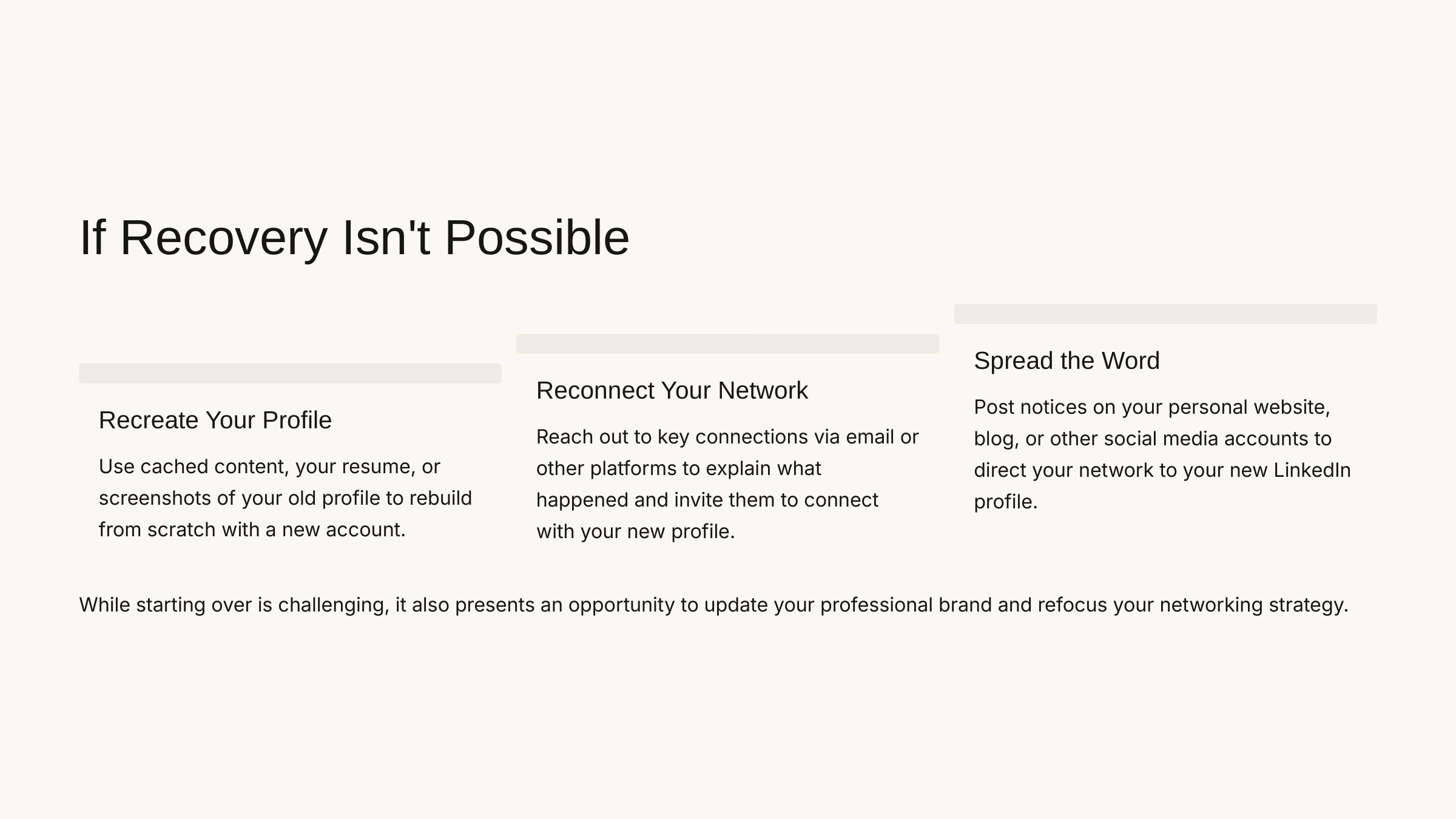

If Recovery Isn't Possible

Spread the Word

Reconnect Your Network
Post notices on your personal website, blog, or other social media accounts to direct your network to your new LinkedIn profile.
Recreate Your Profile
Reach out to key connections via email or other platforms to explain what happened and invite them to connect with your new profile.
Use cached content, your resume, or screenshots of your old profile to rebuild from scratch with a new account.
While starting over is challenging, it also presents an opportunity to update your professional brand and refocus your networking strategy.